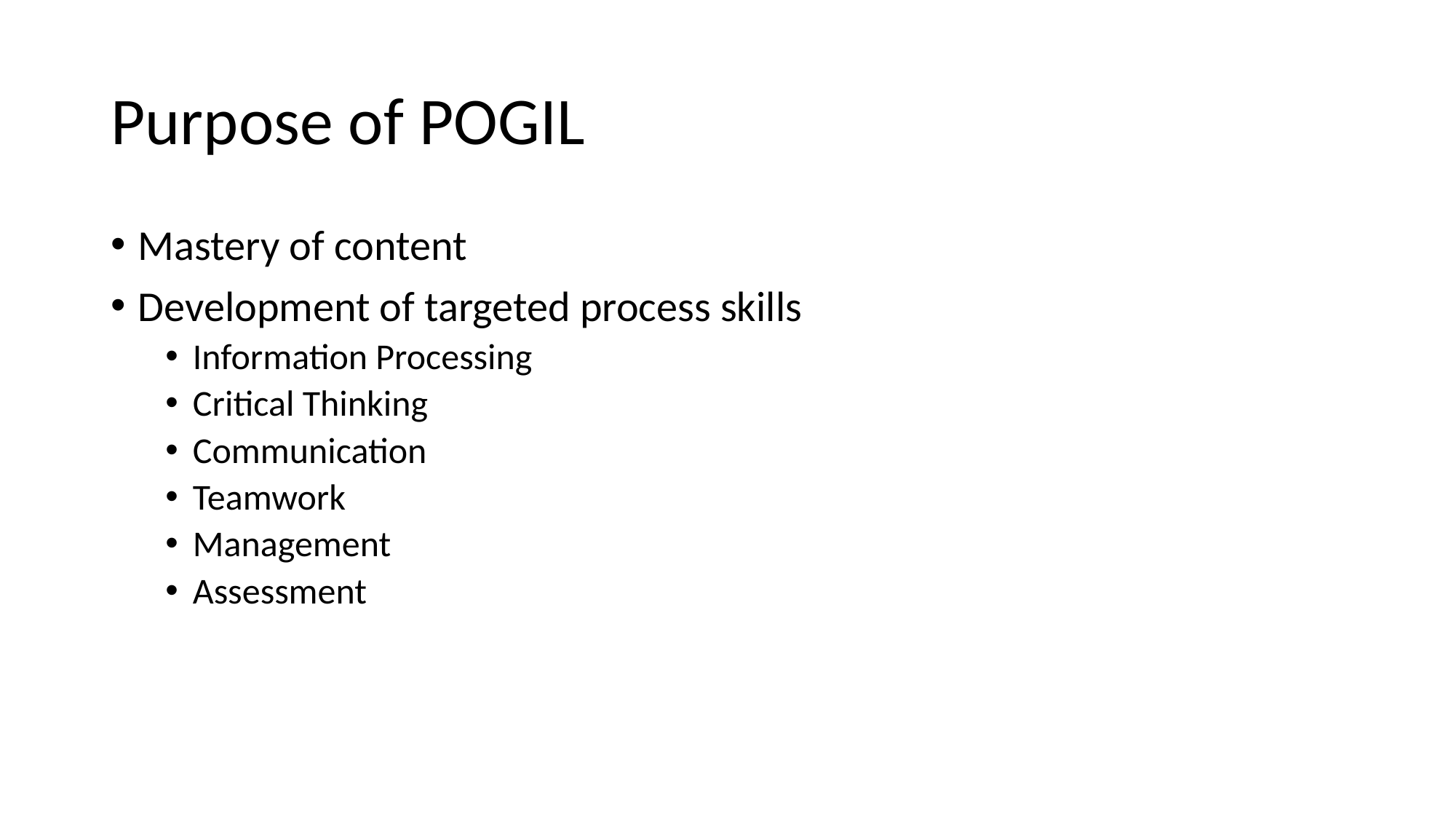

# Purpose of POGIL
Mastery of content
Development of targeted process skills
Information Processing
Critical Thinking
Communication
Teamwork
Management
Assessment